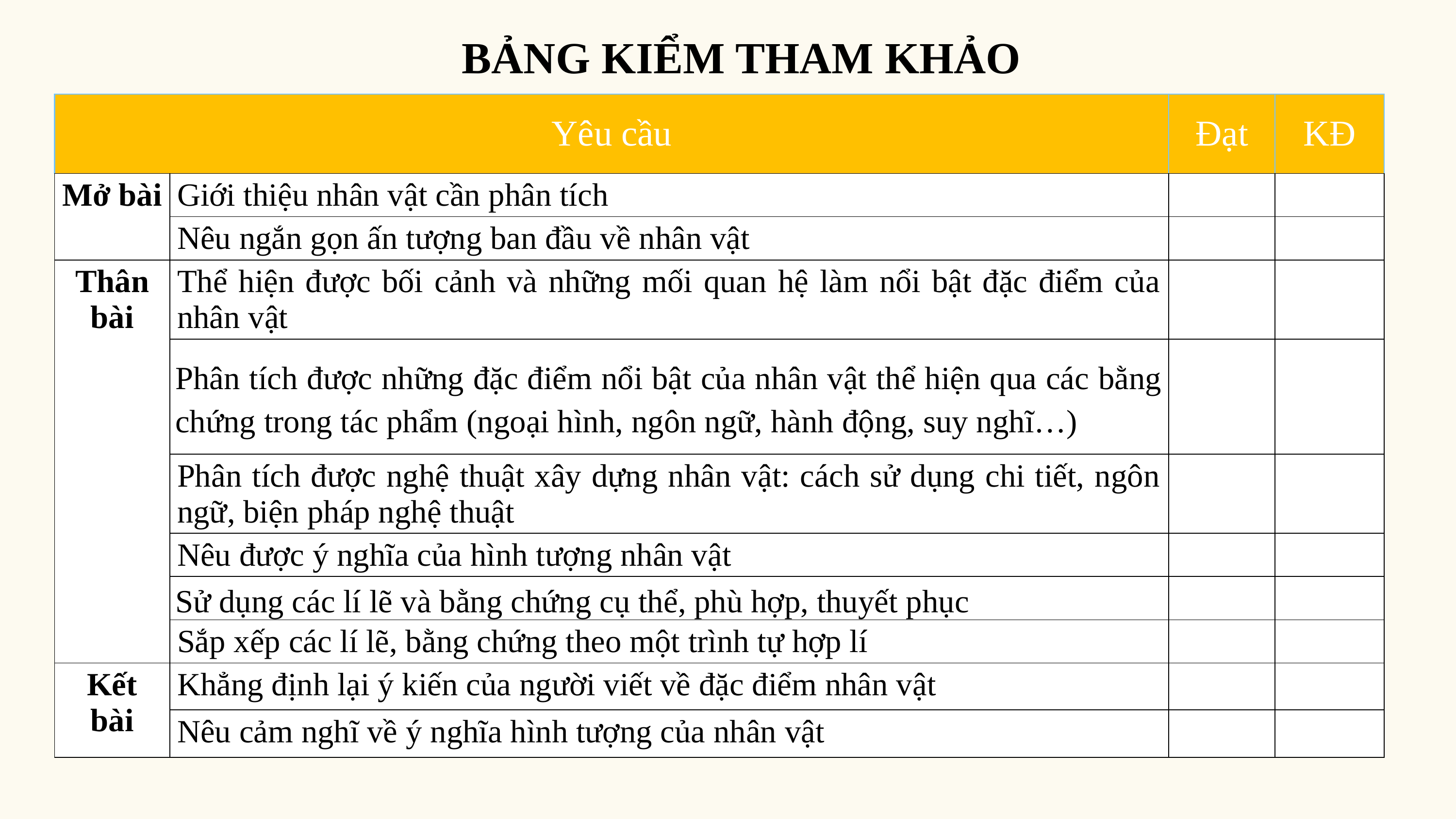

BẢNG KIỂM THAM KHẢO
| Yêu cầu | Yêu cầu | Đạt | KĐ |
| --- | --- | --- | --- |
| Mở bài | Giới thiệu nhân vật cần phân tích |  |  |
| Mở bài | Nêu ngắn gọn ấn tượng ban đầu về nhân vật |  |  |
| Thân bài | Thể hiện được bối cảnh và những mối quan hệ làm nổi bật đặc điểm của nhân vật |  |  |
| Thân bài | Phân tích được những đặc điểm nổi bật của nhân vật thể hiện qua các bằng chứng trong tác phẩm (ngoại hình, ngôn ngữ, hành động, suy nghĩ…) |  |  |
| Thân bài | Phân tích được nghệ thuật xây dựng nhân vật: cách sử dụng chi tiết, ngôn ngữ, biện pháp nghệ thuật |  |  |
| Thân bài | Nêu được ý nghĩa của hình tượng nhân vật |  |  |
|  | Sử dụng các lí lẽ và bằng chứng cụ thể, phù hợp, thuyết phục |  |  |
| Thân bài | Sắp xếp các lí lẽ, bằng chứng theo một trình tự hợp lí |  |  |
| Kết bài | Khẳng định lại ý kiến của người viết về đặc điểm nhân vật |  |  |
| Kết bài | Nêu cảm nghĩ về ý nghĩa hình tượng của nhân vật |  |  |